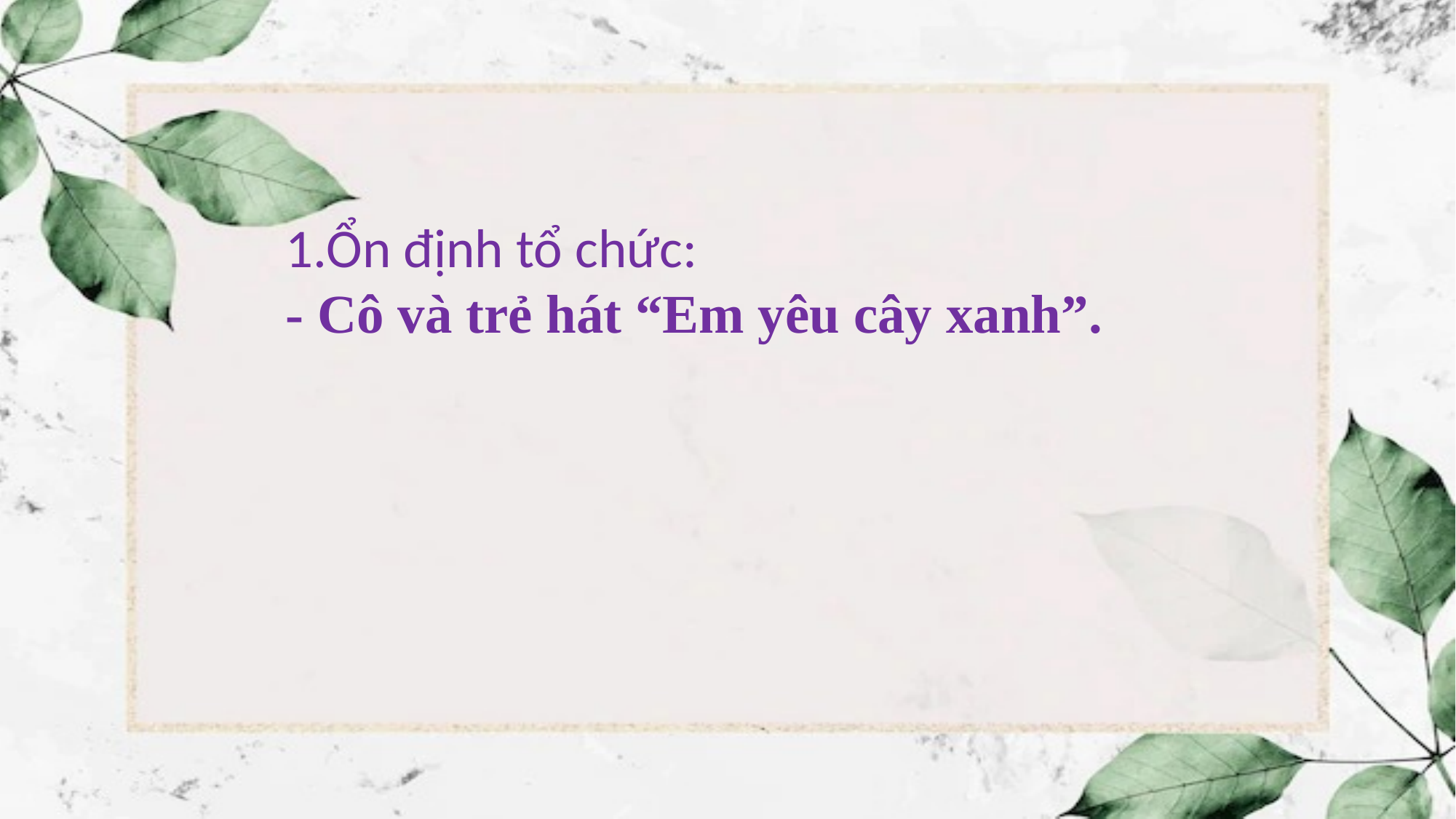

1.Ổn định tổ chức:
- Cô và trẻ hát “Em yêu cây xanh”.